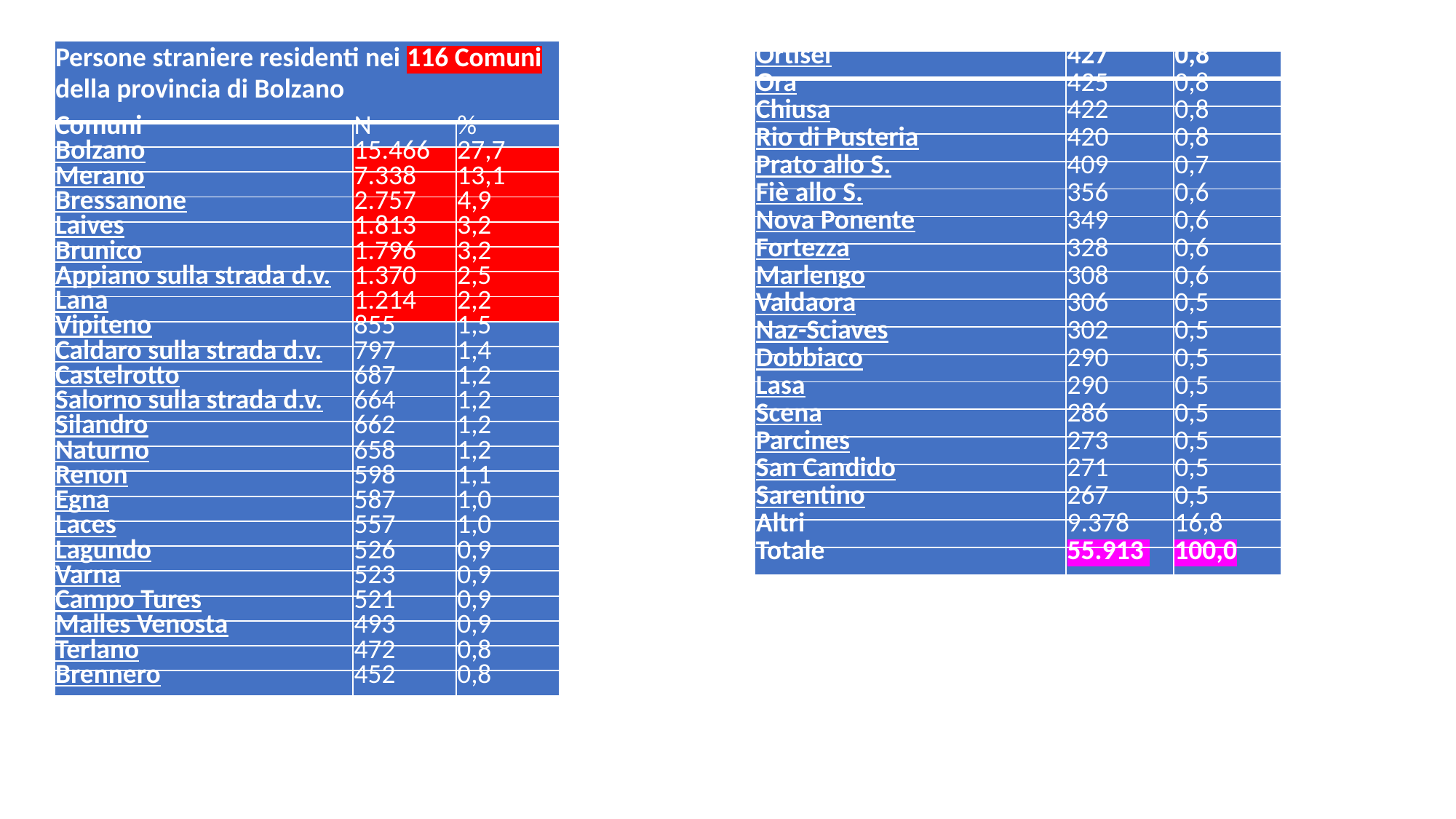

| Persone straniere residenti nei 116 Comuni della provincia di Bolzano |  |  |
| --- | --- | --- |
| Comuni | N | % |
| Bolzano | 15.466 | 27,7 |
| Merano | 7.338 | 13,1 |
| Bressanone | 2.757 | 4,9 |
| Laives | 1.813 | 3,2 |
| Brunico | 1.796 | 3,2 |
| Appiano sulla strada d.v. | 1.370 | 2,5 |
| Lana | 1.214 | 2,2 |
| Vipiteno | 855 | 1,5 |
| Caldaro sulla strada d.v. | 797 | 1,4 |
| Castelrotto | 687 | 1,2 |
| Salorno sulla strada d.v. | 664 | 1,2 |
| Silandro | 662 | 1,2 |
| Naturno | 658 | 1,2 |
| Renon | 598 | 1,1 |
| Egna | 587 | 1,0 |
| Laces | 557 | 1,0 |
| Lagundo | 526 | 0,9 |
| Varna | 523 | 0,9 |
| Campo Tures | 521 | 0,9 |
| Malles Venosta | 493 | 0,9 |
| Terlano | 472 | 0,8 |
| Brennero | 452 | 0,8 |
| Ortisei | 427 | 0,8 |
| --- | --- | --- |
| Ora | 425 | 0,8 |
| Chiusa | 422 | 0,8 |
| Rio di Pusteria | 420 | 0,8 |
| Prato allo S. | 409 | 0,7 |
| Fiè allo S. | 356 | 0,6 |
| Nova Ponente | 349 | 0,6 |
| Fortezza | 328 | 0,6 |
| Marlengo | 308 | 0,6 |
| Valdaora | 306 | 0,5 |
| Naz-Sciaves | 302 | 0,5 |
| Dobbiaco | 290 | 0,5 |
| Lasa | 290 | 0,5 |
| Scena | 286 | 0,5 |
| Parcines | 273 | 0,5 |
| San Candido | 271 | 0,5 |
| Sarentino | 267 | 0,5 |
| Altri | 9.378 | 16,8 |
| Totale | 55.913 | 100,0 |